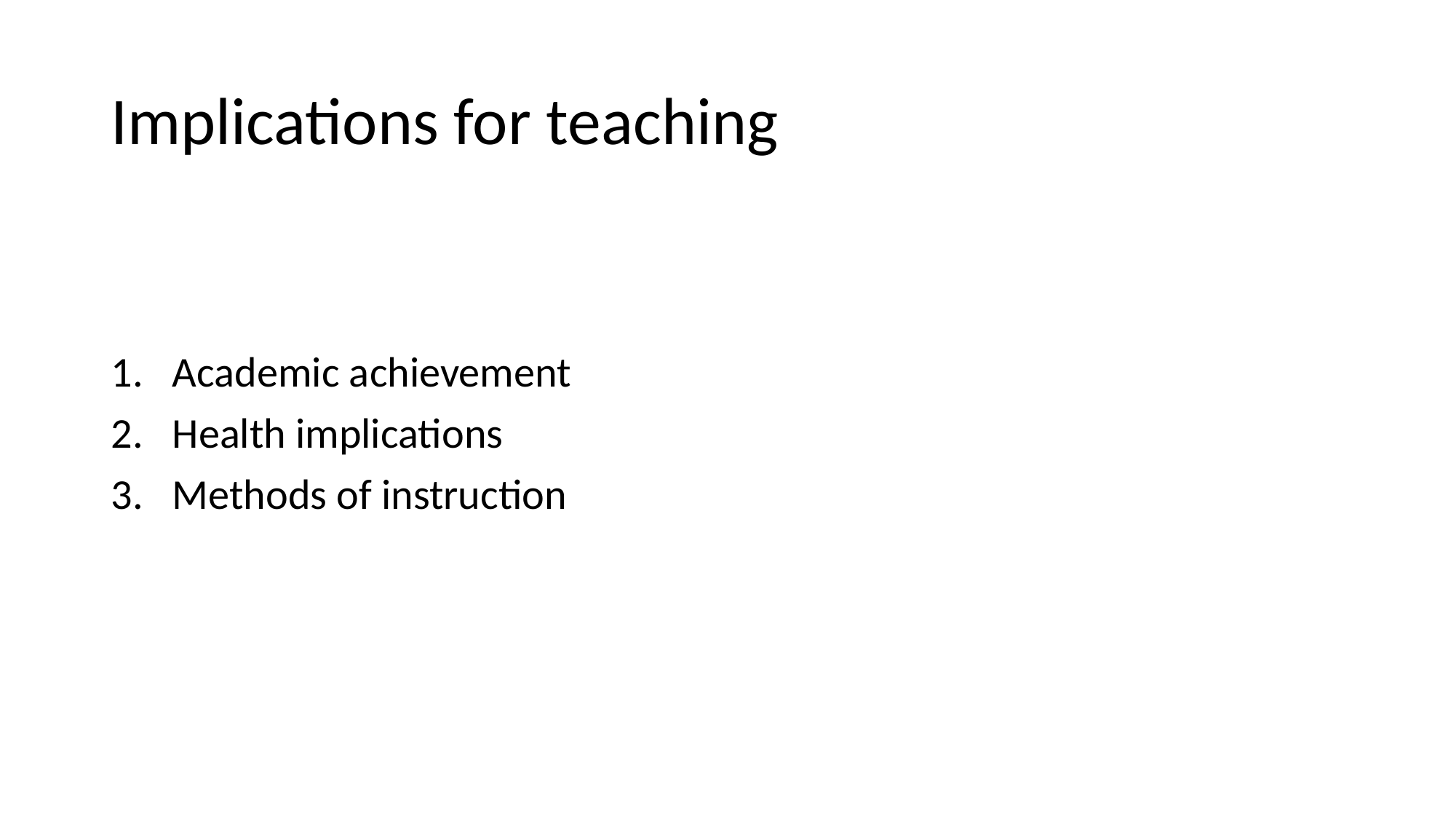

# Implications for teaching

Academic achievement
Health implications
Methods of instruction